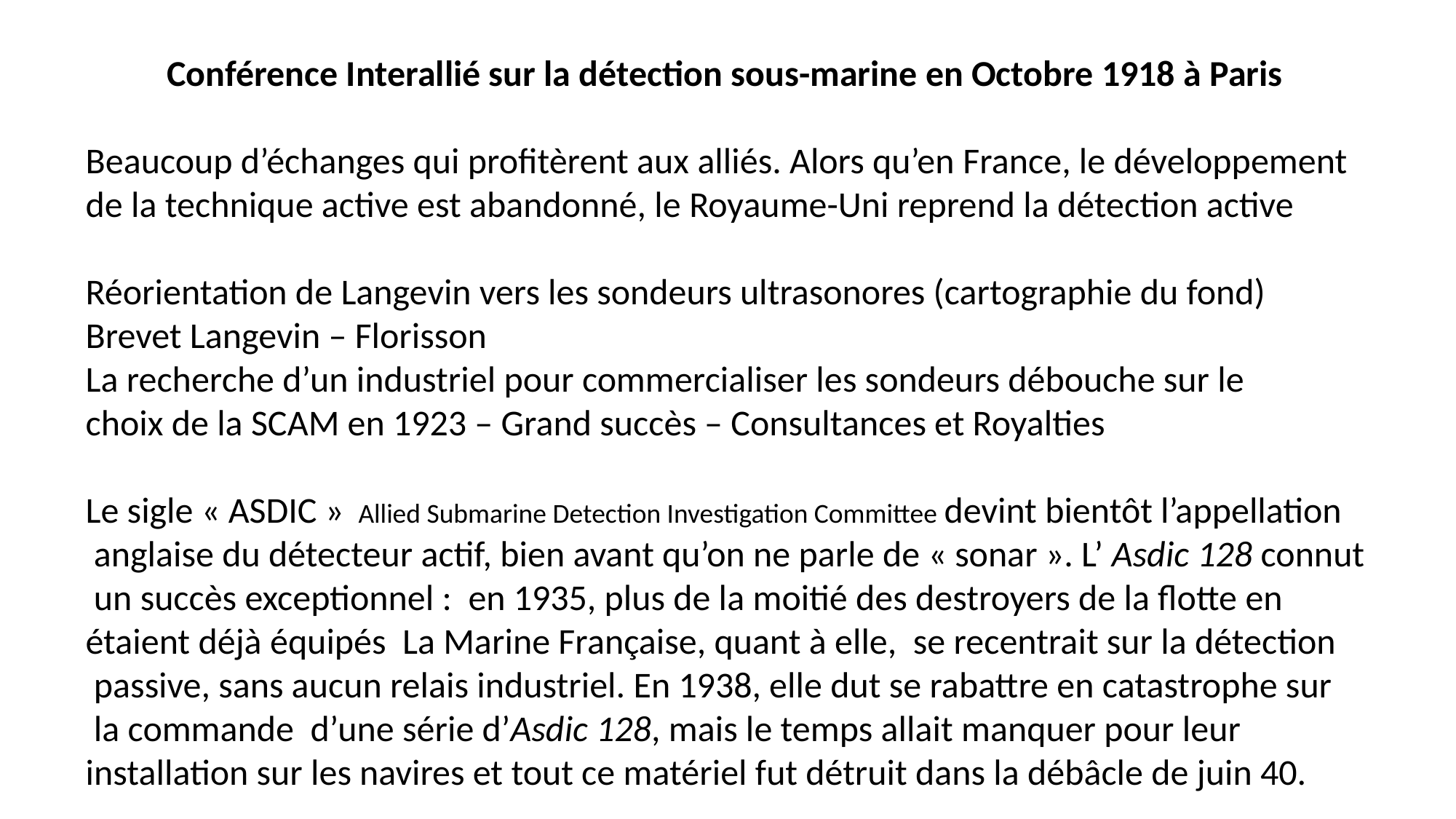

Conférence Interallié sur la détection sous-marine en Octobre 1918 à Paris

Beaucoup d’échanges qui profitèrent aux alliés. Alors qu’en France, le développement
de la technique active est abandonné, le Royaume-Uni reprend la détection active

Réorientation de Langevin vers les sondeurs ultrasonores (cartographie du fond)
Brevet Langevin – Florisson
La recherche d’un industriel pour commercialiser les sondeurs débouche sur le
choix de la SCAM en 1923 – Grand succès – Consultances et Royalties

Le sigle « ASDIC »  Allied Submarine Detection Investigation Committee devint bientôt l’appellation
 anglaise du détecteur actif, bien avant qu’on ne parle de « sonar ». L’ Asdic 128 connut
 un succès exceptionnel :  en 1935, plus de la moitié des destroyers de la flotte en
étaient déjà équipés  La Marine Française, quant à elle,  se recentrait sur la détection
 passive, sans aucun relais industriel. En 1938, elle dut se rabattre en catastrophe sur
 la commande  d’une série d’Asdic 128, mais le temps allait manquer pour leur
installation sur les navires et tout ce matériel fut détruit dans la débâcle de juin 40.